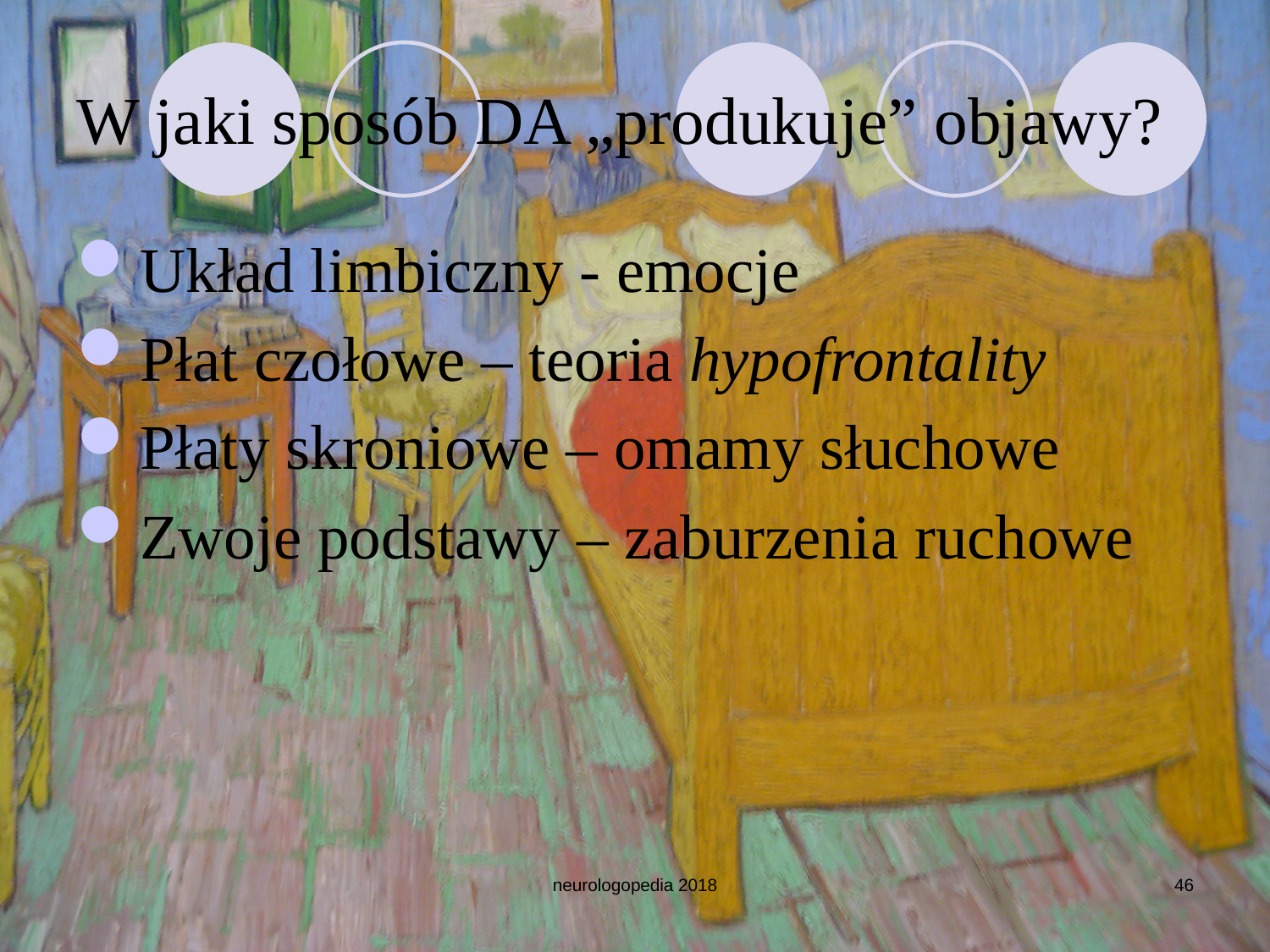

# W jaki sposób DA „produkuje” objawy?
Układ limbiczny - emocje
Płat czołowe – teoria hypofrontality
Płaty skroniowe – omamy słuchowe
Zwoje podstawy – zaburzenia ruchowe
neurologopedia 2018
46